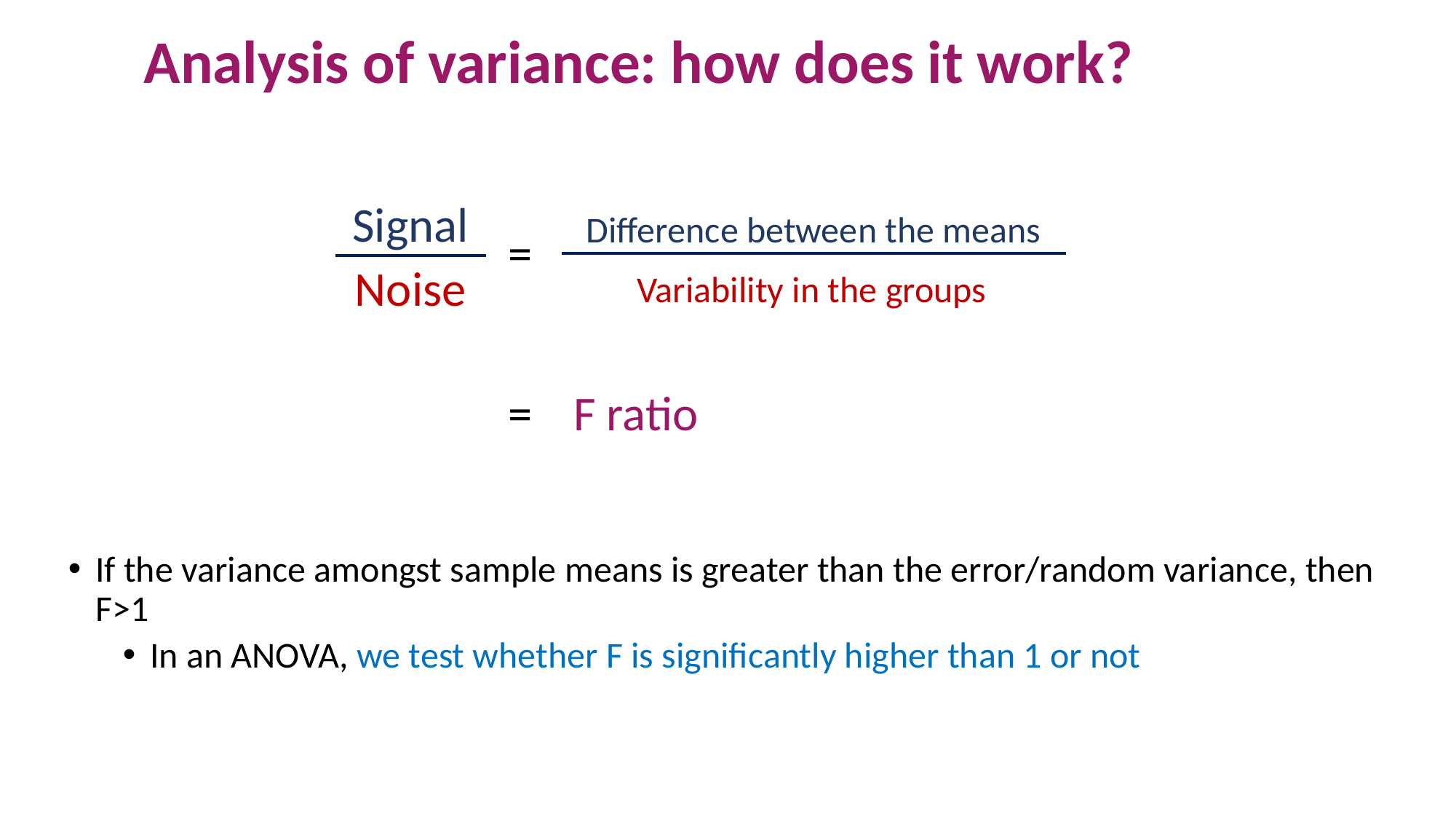

# Analysis of variance: how does it work?
Signal
Noise
Difference between the means
Variability in the groups
=
=
F ratio
If the variance amongst sample means is greater than the error/random variance, then F>1
In an ANOVA, we test whether F is significantly higher than 1 or not